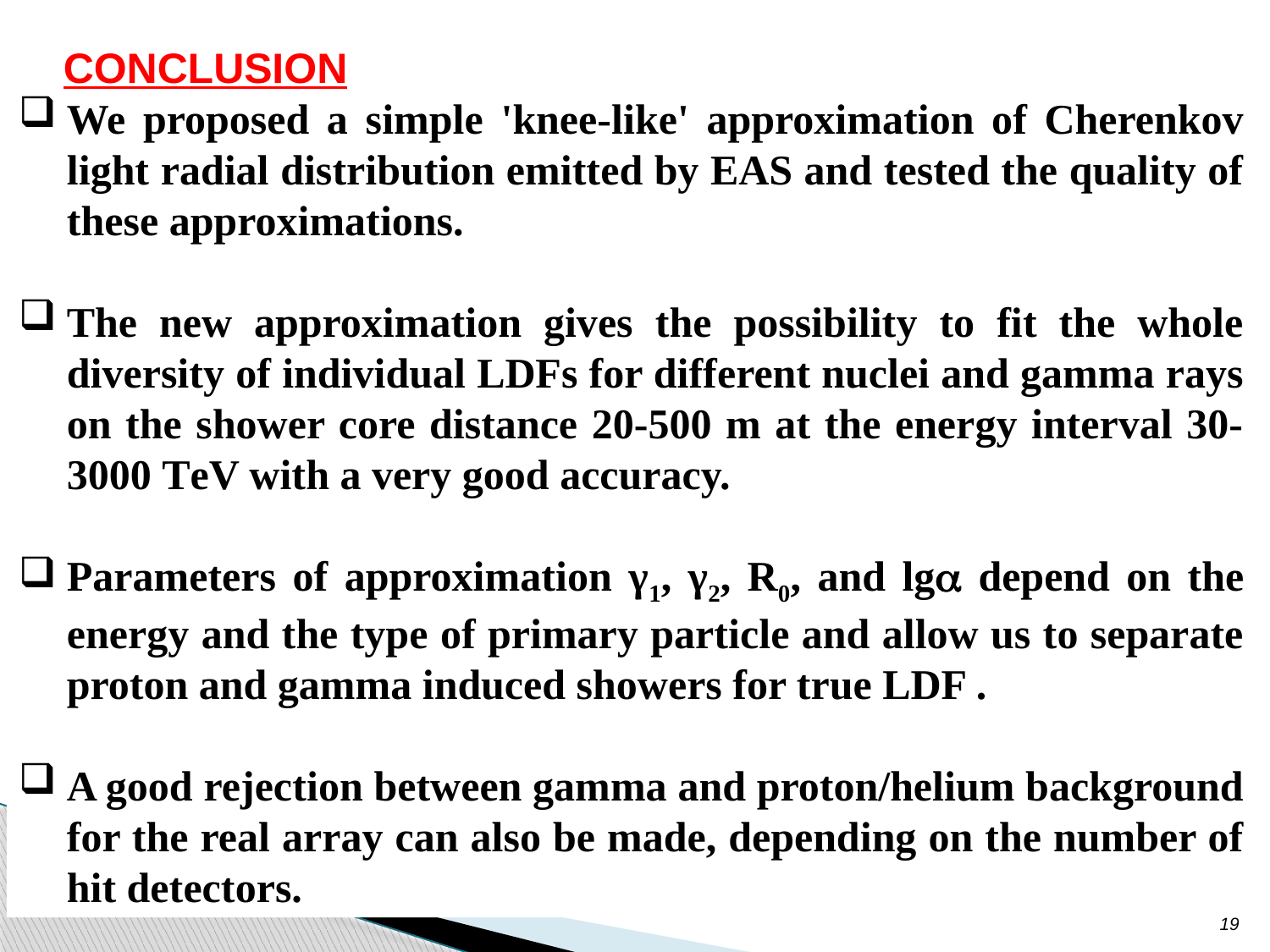

CONCLUSION
We proposed a simple 'knee-like' approximation of Cherenkov light radial distribution emitted by EAS and tested the quality of these approximations.

The new approximation gives the possibility to fit the whole diversity of individual LDFs for different nuclei and gamma rays on the shower core distance 20-500 m at the energy interval 30-3000 ТeV with a very good accuracy.

Parameters of approximation γ1, γ2, R0, and lgα depend on the energy and the type of primary particle and allow us to separate proton and gamma induced showers for true LDF .

A good rejection between gamma and proton/helium background for the real array can also be made, depending on the number of hit detectors.
19